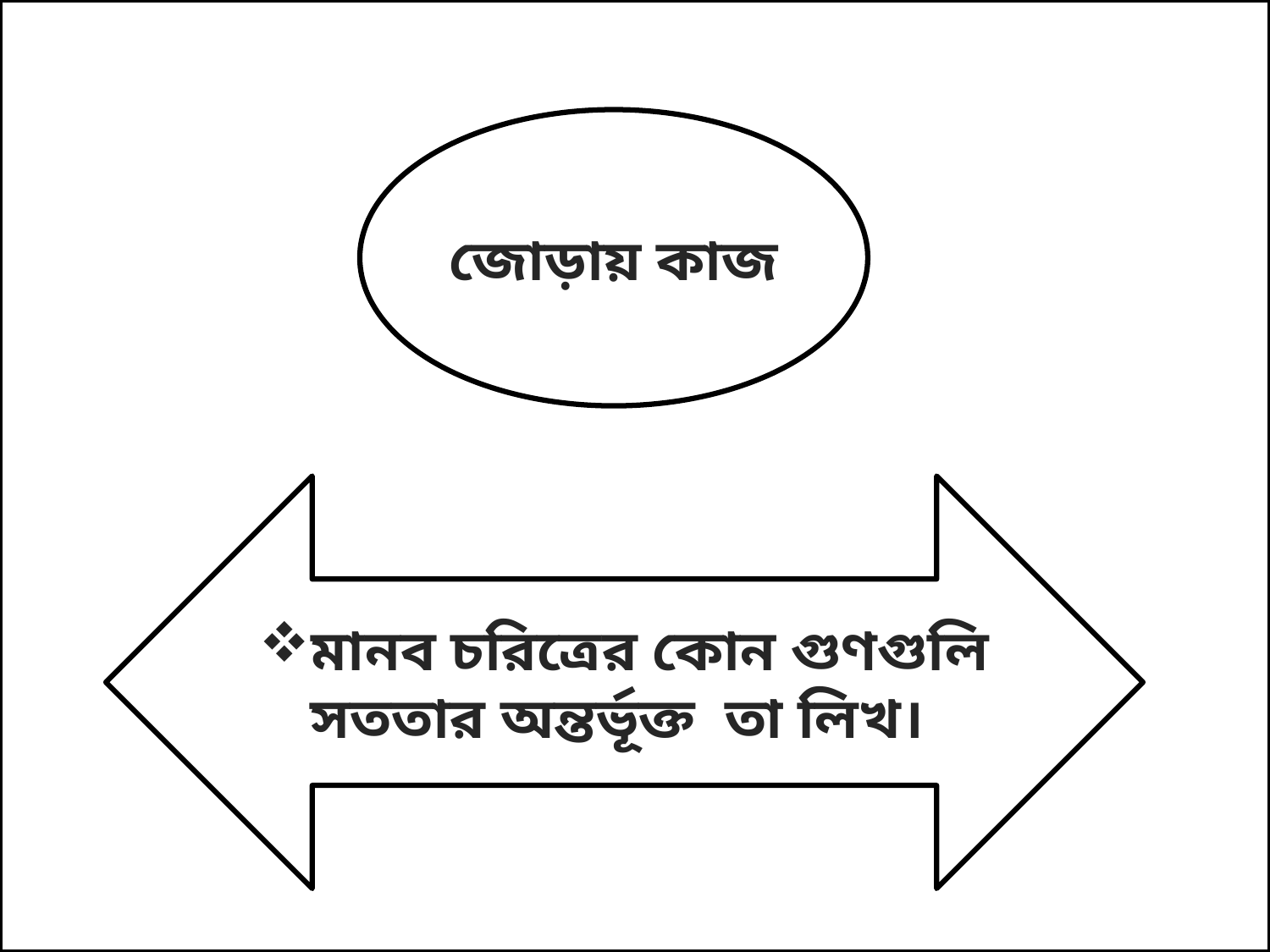

জোড়ায় কাজ
মানব চরিত্রের কোন গুণগুলি সততার অন্তর্ভূক্ত  তা লিখ।